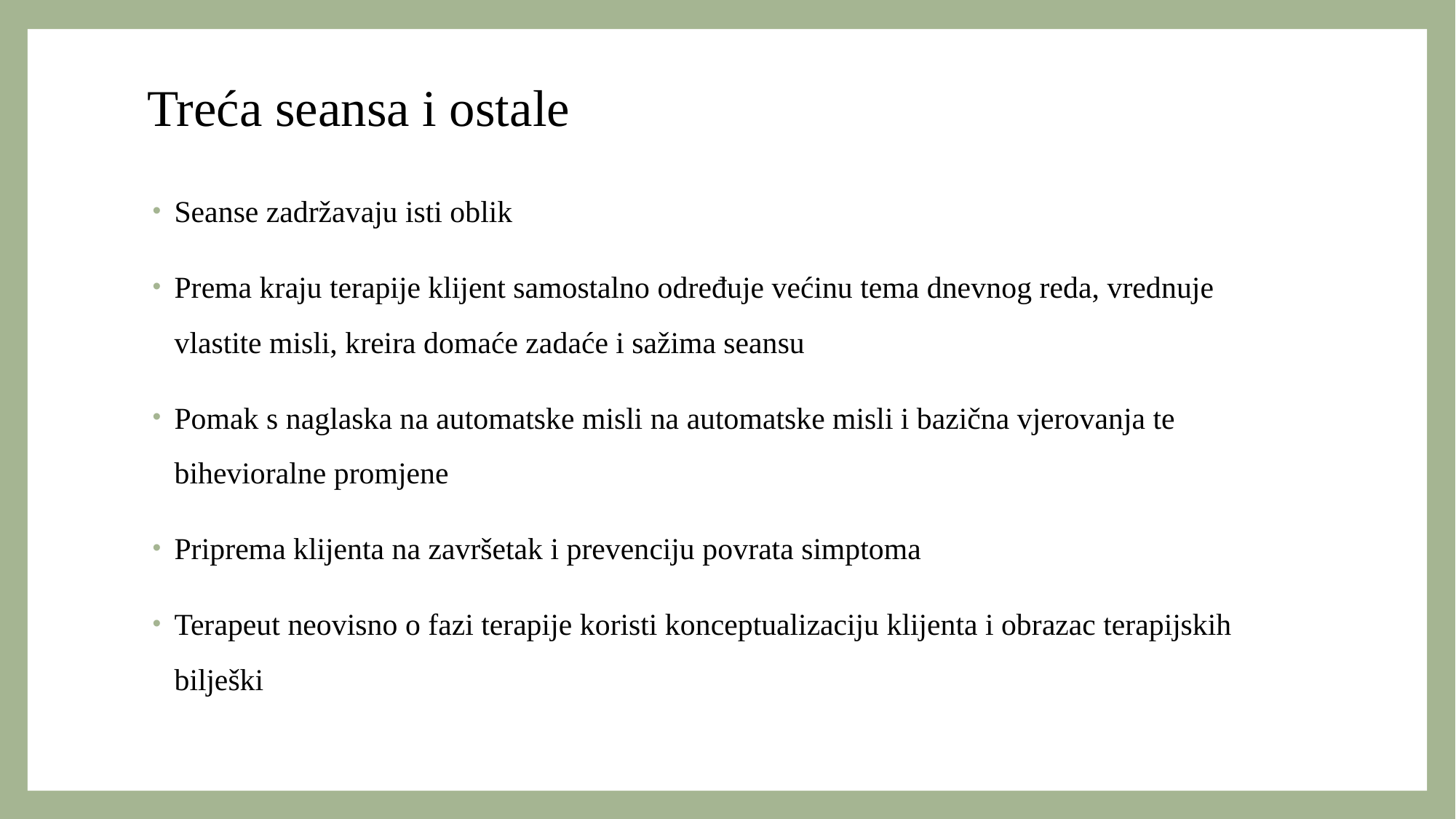

# Treća seansa i ostale
Seanse zadržavaju isti oblik
Prema kraju terapije klijent samostalno određuje većinu tema dnevnog reda, vrednuje vlastite misli, kreira domaće zadaće i sažima seansu
Pomak s naglaska na automatske misli na automatske misli i bazična vjerovanja te bihevioralne promjene
Priprema klijenta na završetak i prevenciju povrata simptoma
Terapeut neovisno o fazi terapije koristi konceptualizaciju klijenta i obrazac terapijskih bilješki